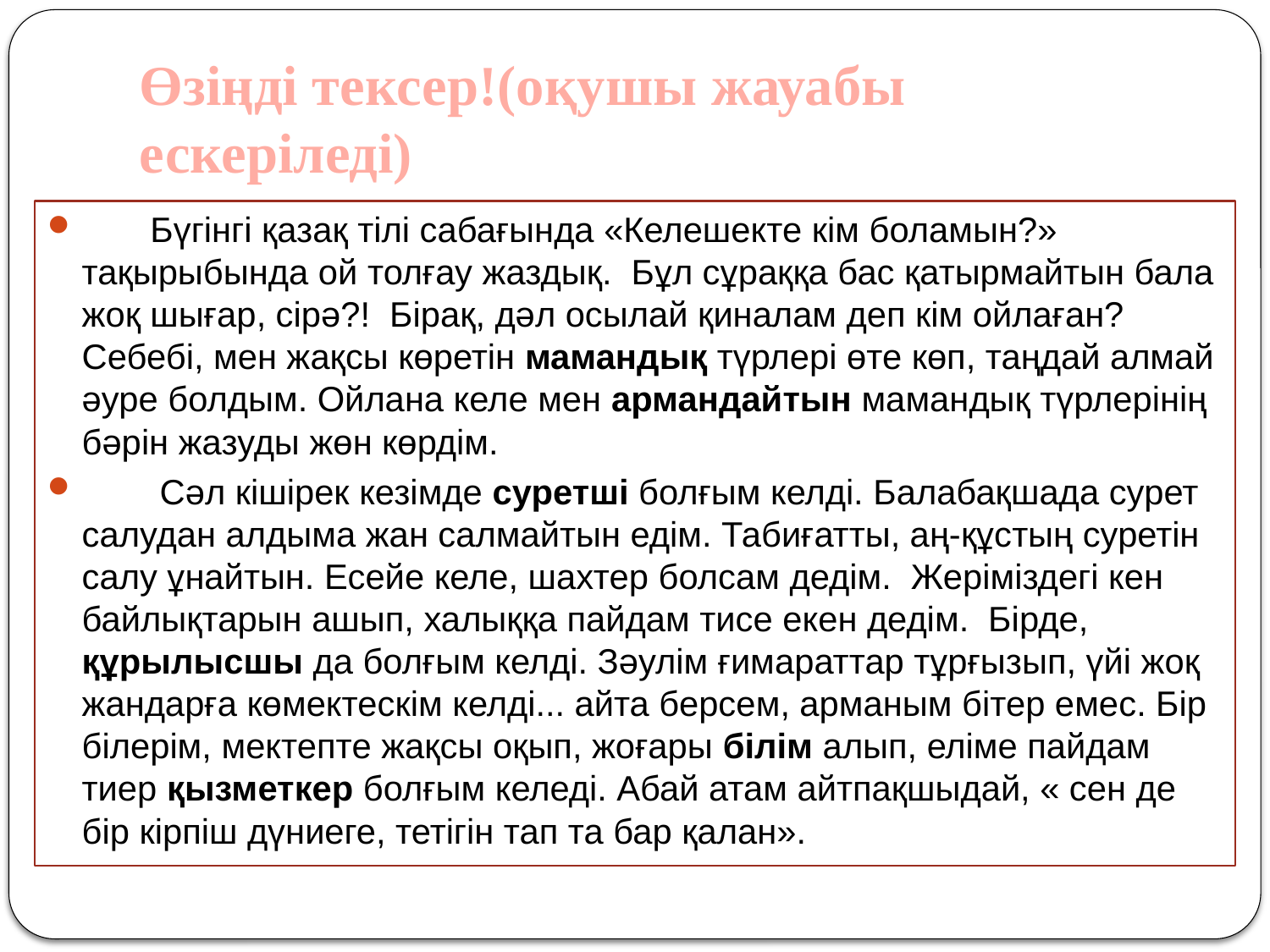

# Өзіңді тексер!(оқушы жауабы ескеріледі)
       Бүгінгі қазақ тілі сабағында «Келешекте кім боламын?» тақырыбында ой толғау жаздық.  Бұл сұраққа бас қатырмайтын бала жоқ шығар, сірә?!  Бірақ, дәл осылай қиналам деп кім ойлаған? Себебі, мен жақсы көретін мамандық түрлері өте көп, таңдай алмай әуре болдым. Ойлана келе мен армандайтын мамандық түрлерінің бәрін жазуды жөн көрдім.
        Сәл кішірек кезімде суретші болғым келді. Балабақшада сурет салудан алдыма жан салмайтын едім. Табиғатты, аң-құстың суретін салу ұнайтын. Есейе келе, шахтер болсам дедім.  Жеріміздегі кен байлықтарын ашып, халыққа пайдам тисе екен дедім.  Бірде, құрылысшы да болғым келді. Зәулім ғимараттар тұрғызып, үйі жоқ  жандарға көмектескім келді... айта берсем, арманым бітер емес. Бір білерім, мектепте жақсы оқып, жоғары білім алып, еліме пайдам тиер қызметкер болғым келеді. Абай атам айтпақшыдай, « сен де бір кірпіш дүниеге, тетігін тап та бар қалан».